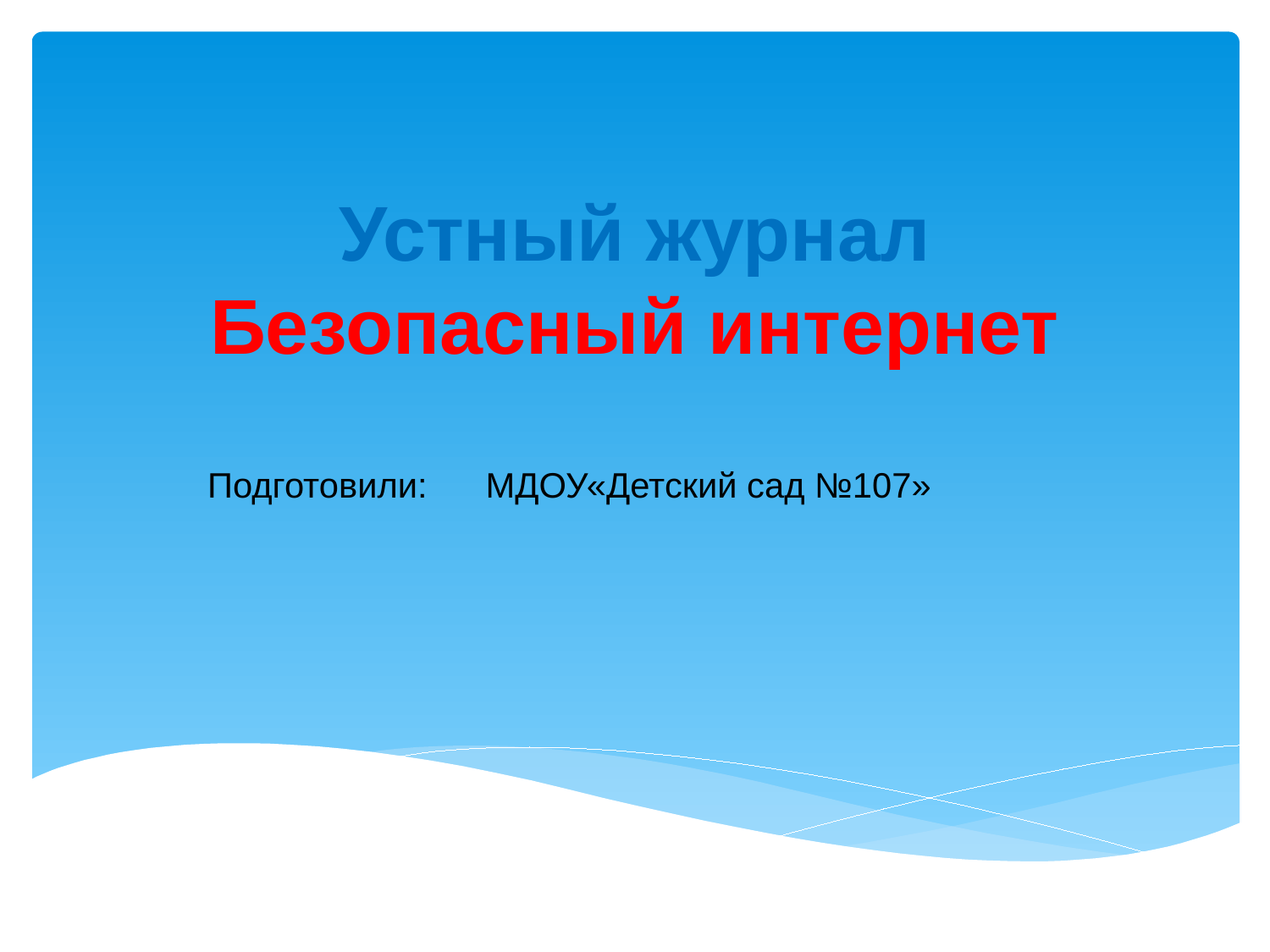

# Устный журнал Безопасный интернет
Подготовили:      МДОУ«Детский сад №107»